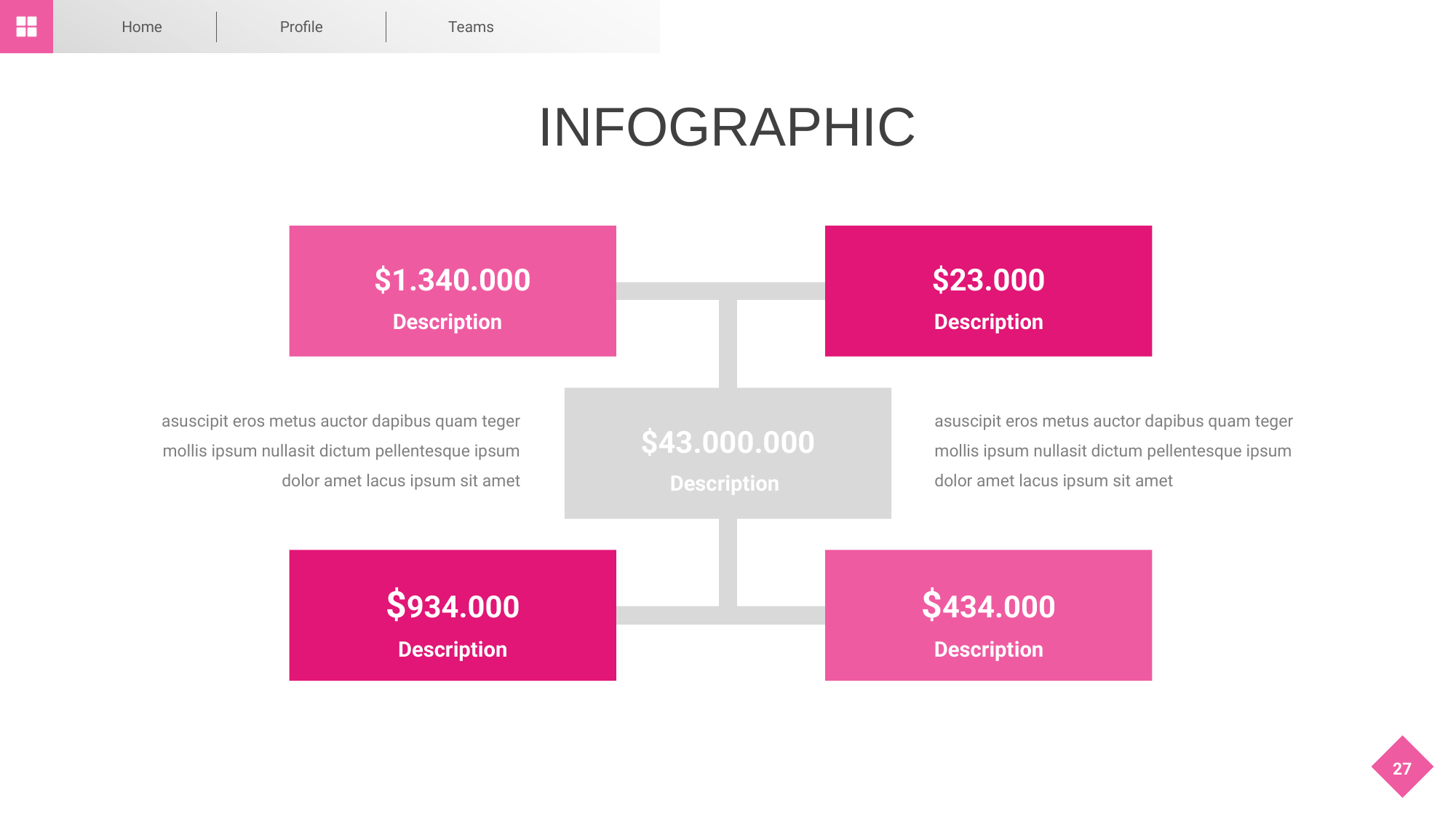

Home
Profile
Teams

27

INFOGRAPHIC

$1.340.000
$23.000

Description
Description

asuscipit eros metus auctor dapibus quam teger mollis ipsum nullasit dictum pellentesque ipsum dolor amet lacus ipsum sit amet
asuscipit eros metus auctor dapibus quam teger mollis ipsum nullasit dictum pellentesque ipsum dolor amet lacus ipsum sit amet
$43.000.000
Description

$934.000
$434.000
Description
Description